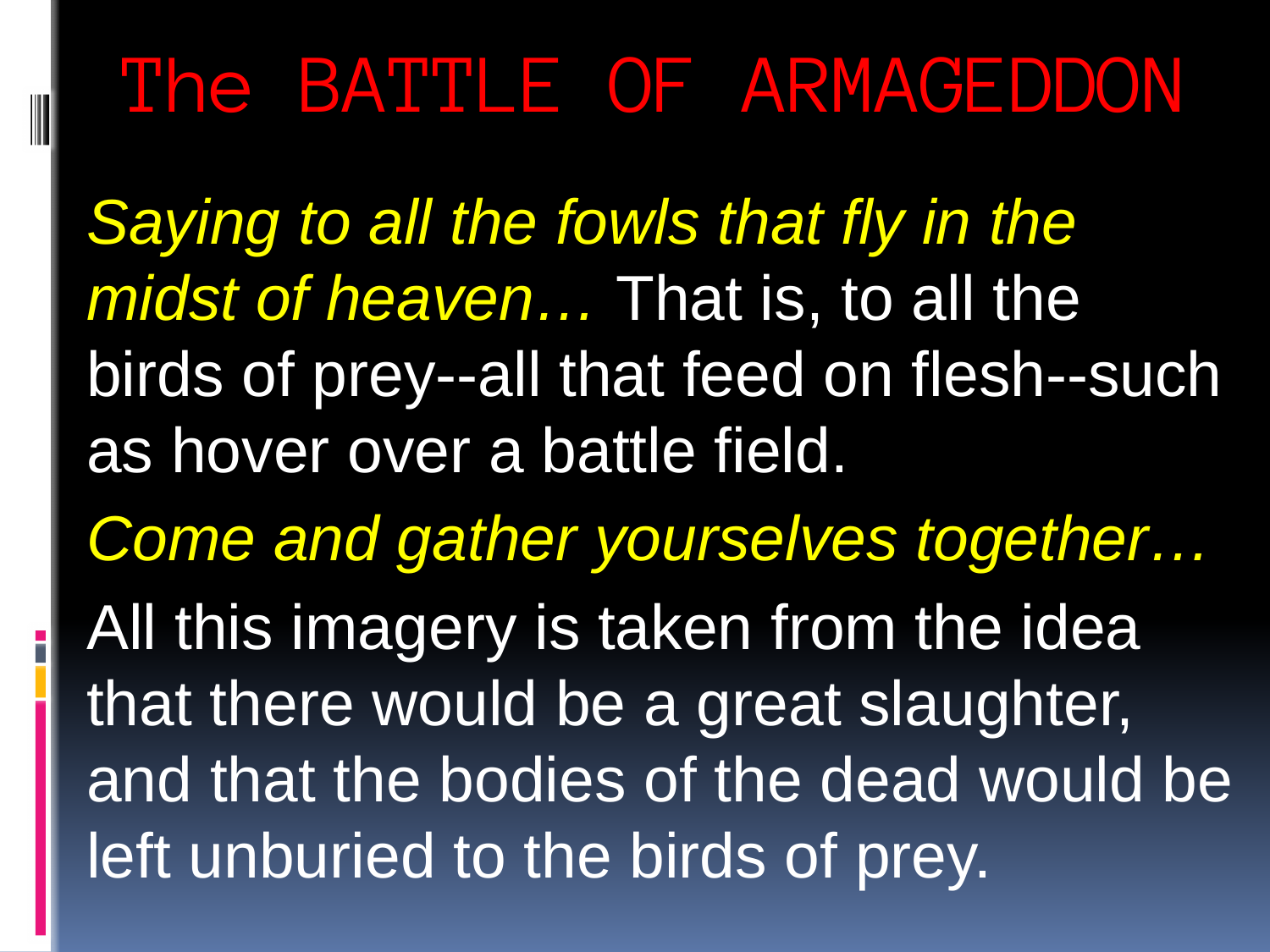

# The BATTLE OF ARMAGEDDON
Saying to all the fowls that fly in the midst of heaven… That is, to all the birds of prey--all that feed on flesh--such as hover over a battle field.
Come and gather yourselves together…
All this imagery is taken from the idea that there would be a great slaughter, and that the bodies of the dead would be left unburied to the birds of prey.